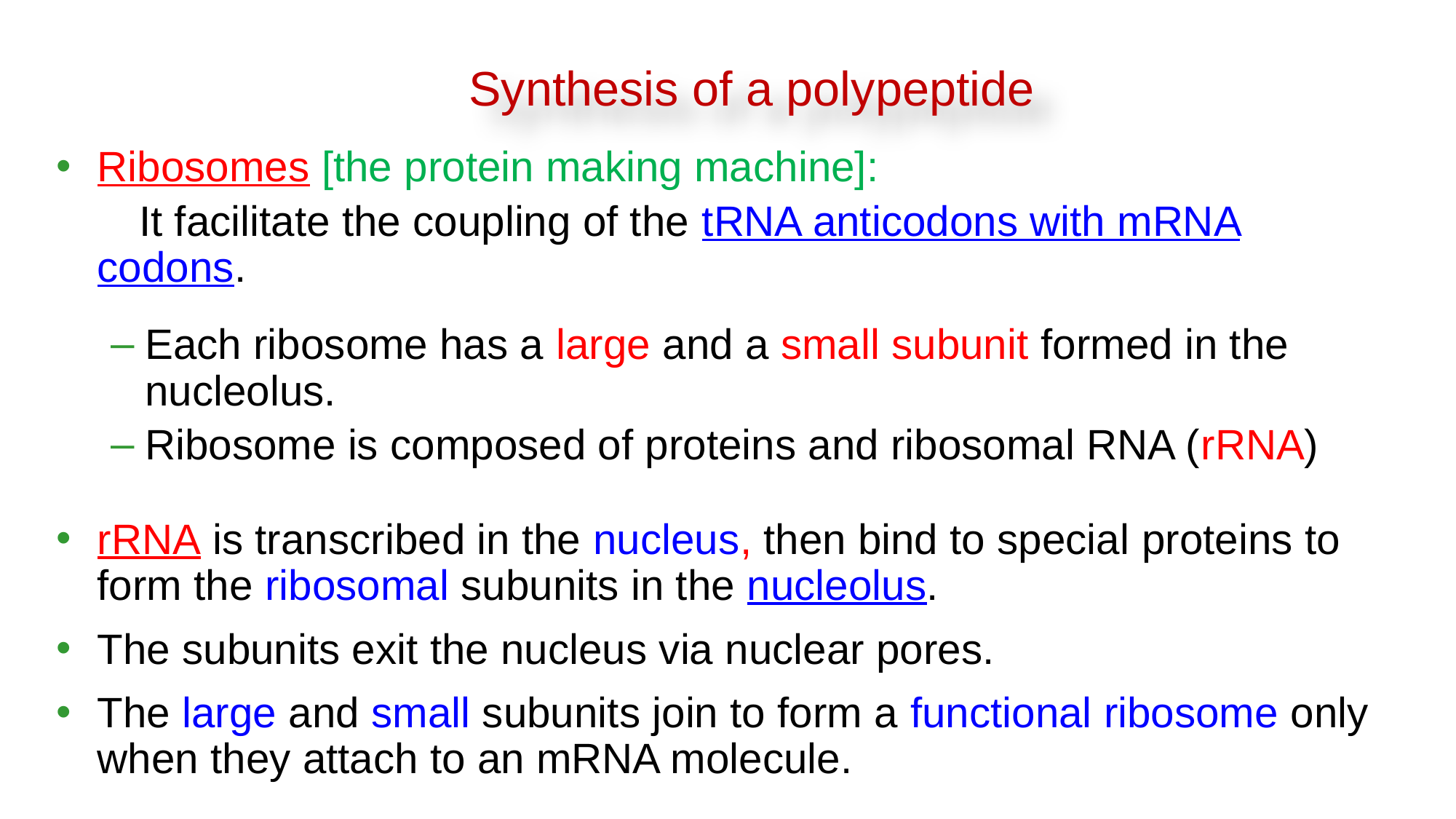

Synthesis of a polypeptide
Ribosomes [the protein making machine]:
       It facilitate the coupling of the tRNA anticodons with mRNA codons.

Each ribosome has a large and a small subunit formed in the nucleolus.
Ribosome is composed of proteins and ribosomal RNA (rRNA)

rRNA is transcribed in the nucleus, then bind to special proteins to form the ribosomal subunits in the nucleolus.
The subunits exit the nucleus via nuclear pores.
The large and small subunits join to form a functional ribosome only when they attach to an mRNA molecule.